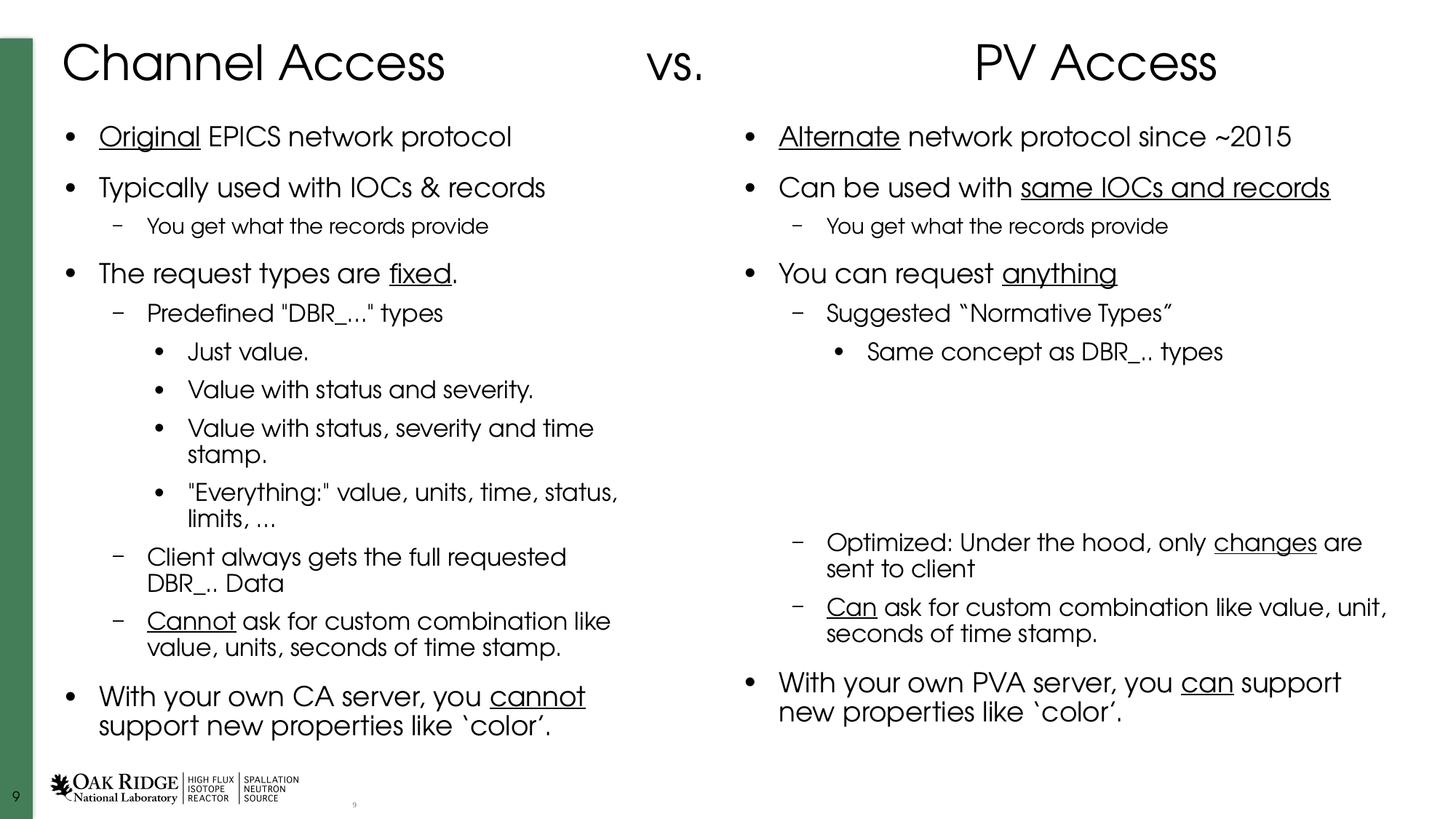

# Channel Access               vs.                    PV Access
Original EPICS network protocol
Typically used with IOCs & records
You get what the records provide
The request types are fixed.
Predefined "DBR_…" types
Just value.
Value with status and severity.
Value with status, severity and time stamp.
"Everything:" value, units, time, status, limits, …
Client always gets the full requested DBR_.. Data
Cannot ask for custom combination like value, units, seconds of time stamp.
With your own CA server, you cannot support new properties like ‘color’.
Alternate network protocol since ~2015
Can be used with same IOCs and records
You get what the records provide
You can request anything
Suggested “Normative Types”
Same concept as DBR_.. types

Optimized: Under the hood, only changes are sent to client
Can ask for custom combination like value, unit, seconds of time stamp.
With your own PVA server, you can support new properties like ‘color’.

9